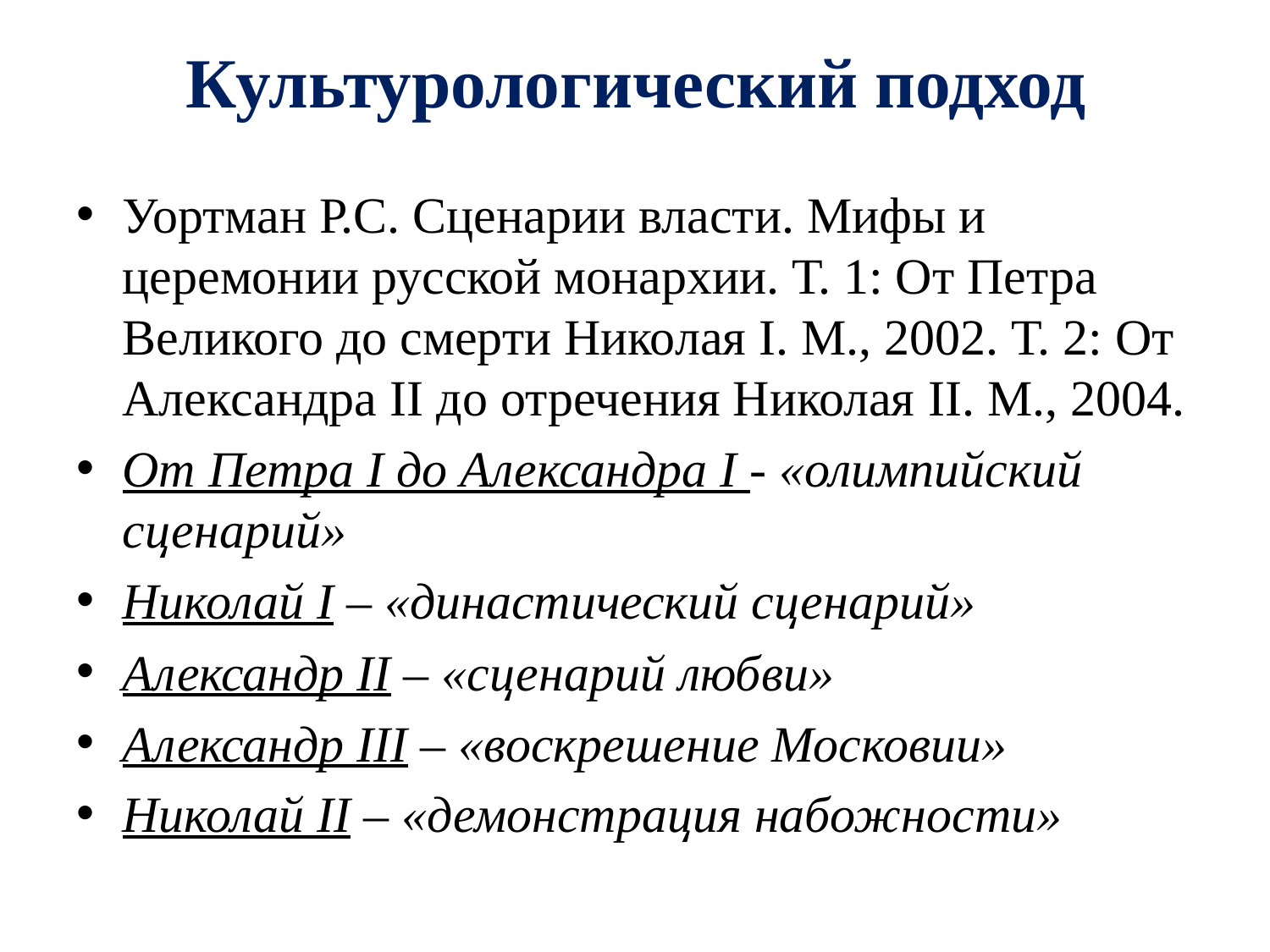

# Культурологический подход
Уортман Р.С. Сценарии власти. Мифы и церемонии русской монархии. Т. 1: От Петра Великого до смерти Николая I. М., 2002. Т. 2: От Александра II до отречения Николая II. М., 2004.
От Петра I до Александра I - «олимпийский сценарий»
Николай I – «династический сценарий»
Александр II – «сценарий любви»
Александр III – «воскрешение Московии»
Николай II – «демонстрация набожности»